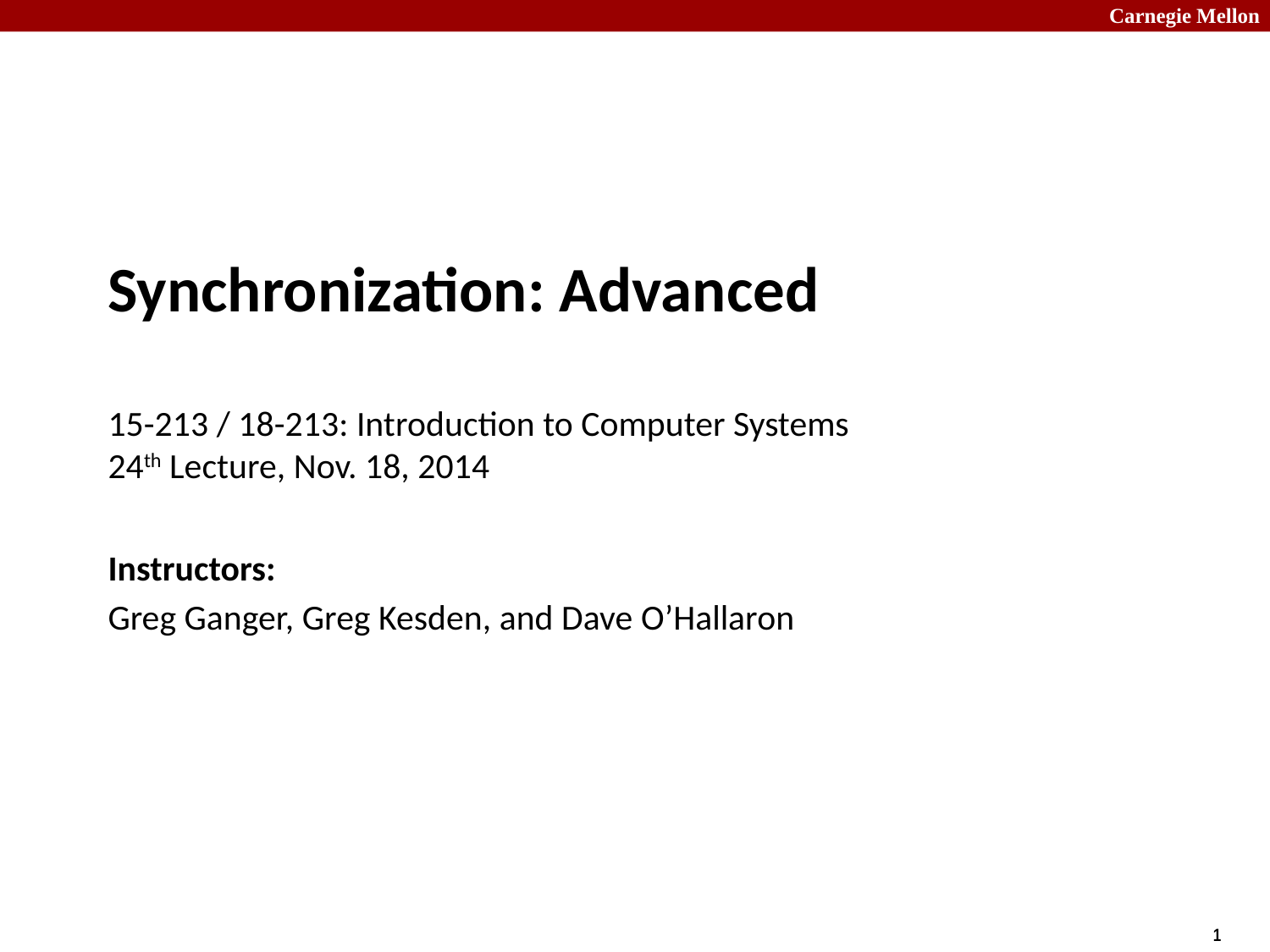

# Synchronization: Advanced 15-213 / 18-213: Introduction to Computer Systems 24th Lecture, Nov. 18, 2014
Instructors:
Greg Ganger, Greg Kesden, and Dave O’Hallaron